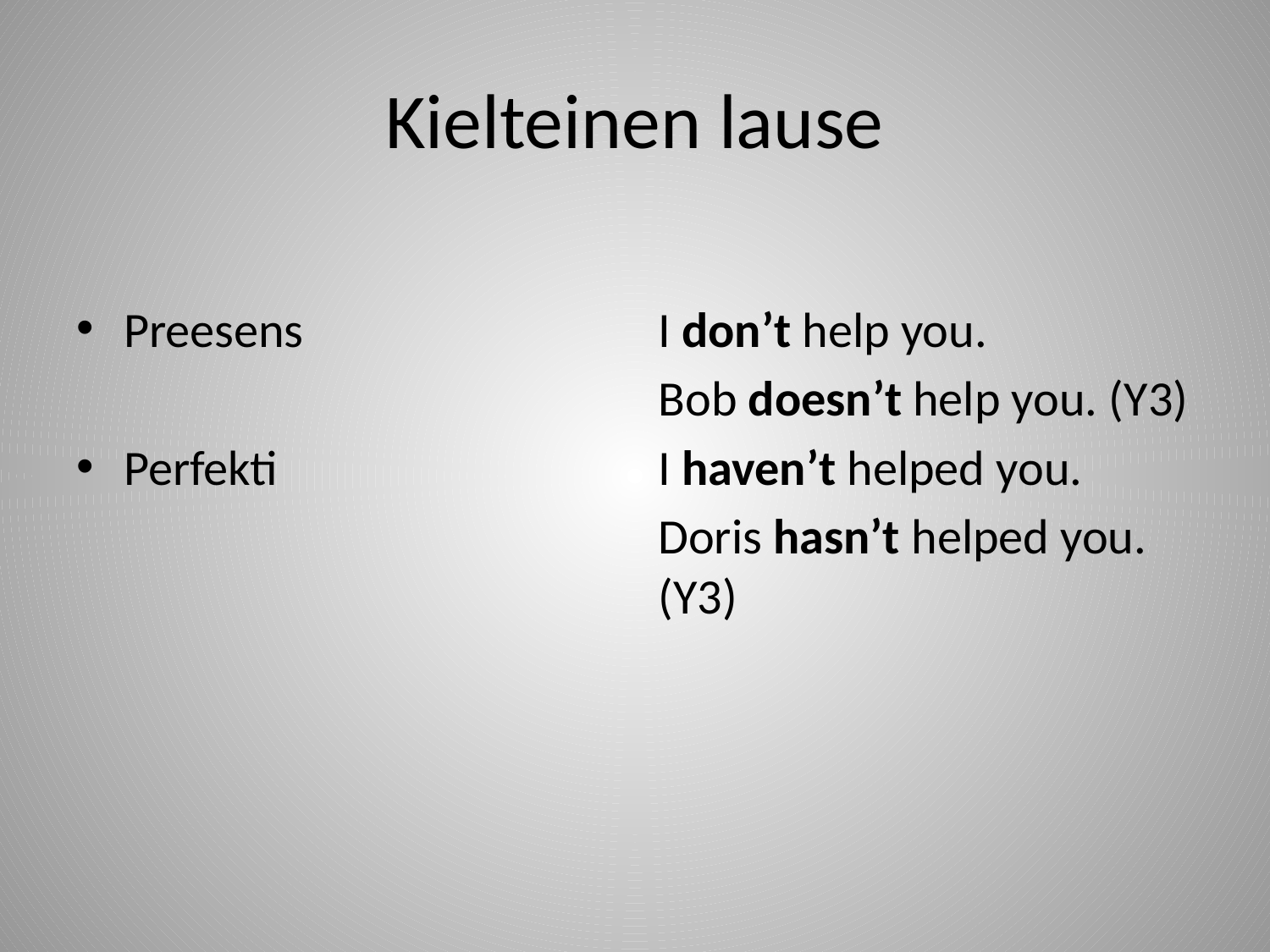

# Kielteinen lause

Preesens

Perfekti

I don’t help you.
Bob doesn’t help you. (Y3)
I haven’t helped you.
Doris hasn’t helped you. (Y3)